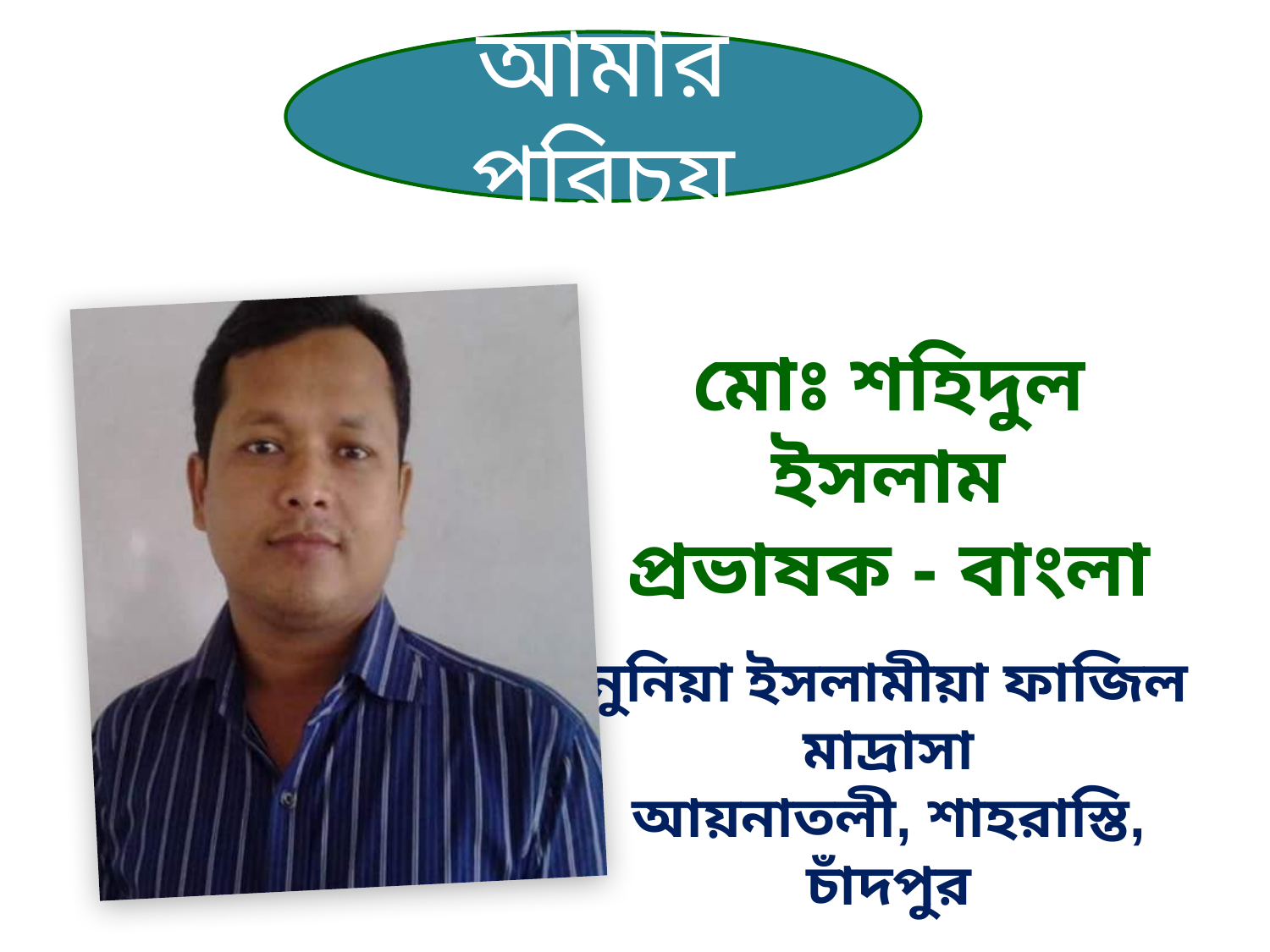

আমার পরিচয়

মোঃ শহিদুল ইসলাম
প্রভাষক - বাংলা

নুনিয়া ইসলামীয়া ফাজিল মাদ্রাসা
আয়নাতলী, শাহরাস্তি, চাঁদপুর
মোবাইল – 01834-959-009